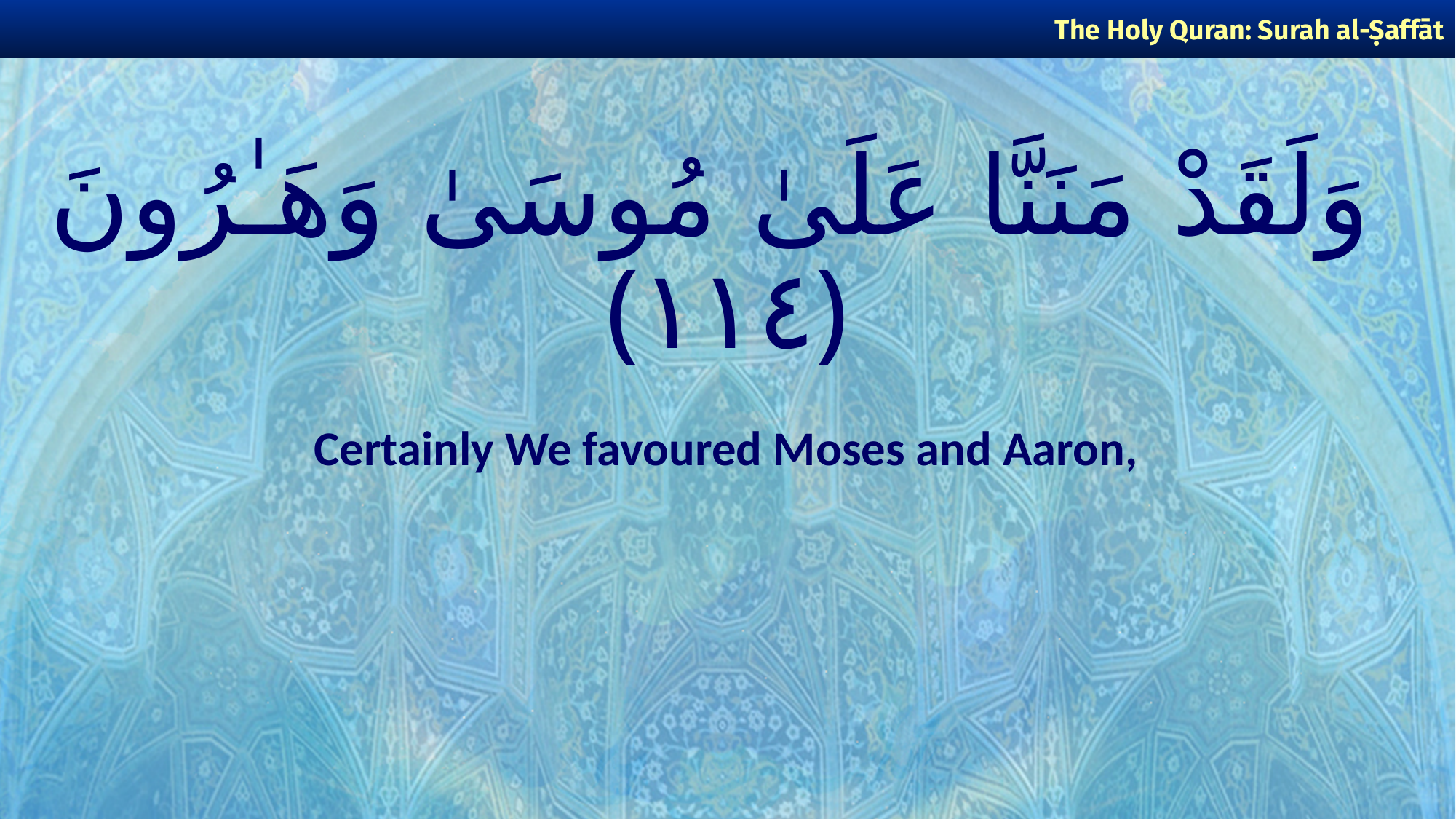

The Holy Quran: Surah al-Ṣaffāt
# وَلَقَدْ مَنَنَّا عَلَىٰ مُوسَىٰ وَهَـٰرُونَ ﴿١١٤﴾
Certainly We favoured Moses and Aaron,